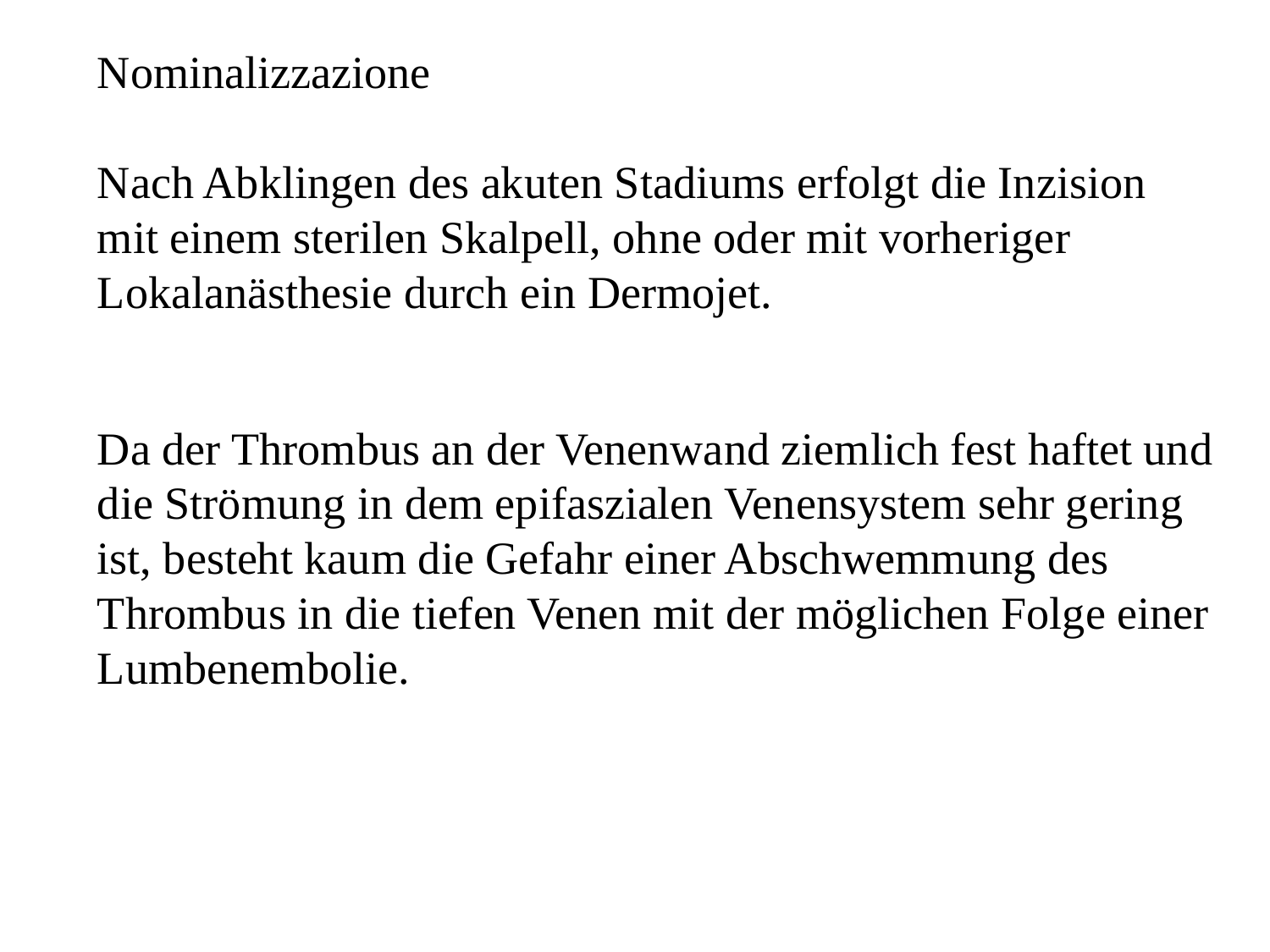

Nominalizzazione

Nach Abklingen des akuten Stadiums erfolgt die Inzision mit einem sterilen Skalpell, ohne oder mit vorheriger Lokalanästhesie durch ein Dermojet.

Da der Thrombus an der Venenwand ziemlich fest haftet und die Strömung in dem epifaszialen Venensystem sehr gering ist, besteht kaum die Gefahr einer Abschwemmung des Thrombus in die tiefen Venen mit der möglichen Folge einer Lumbenembolie.